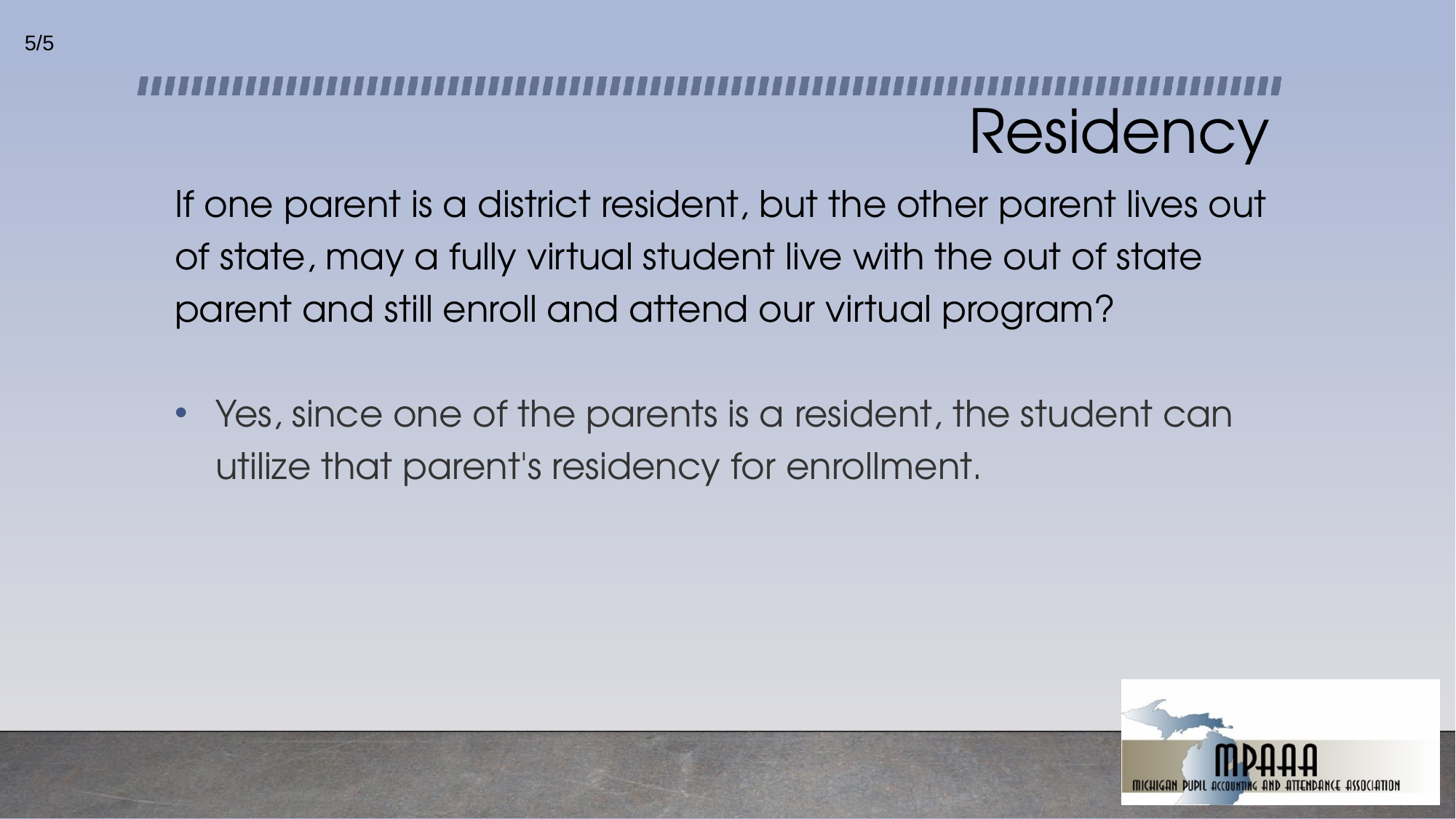

5/5
# Residency
If one parent is a district resident, but the other parent lives out of state, may a fully virtual student live with the out of state parent and still enroll and attend our virtual program?

Yes, since one of the parents is a resident, the student can utilize that parent's residency for enrollment.